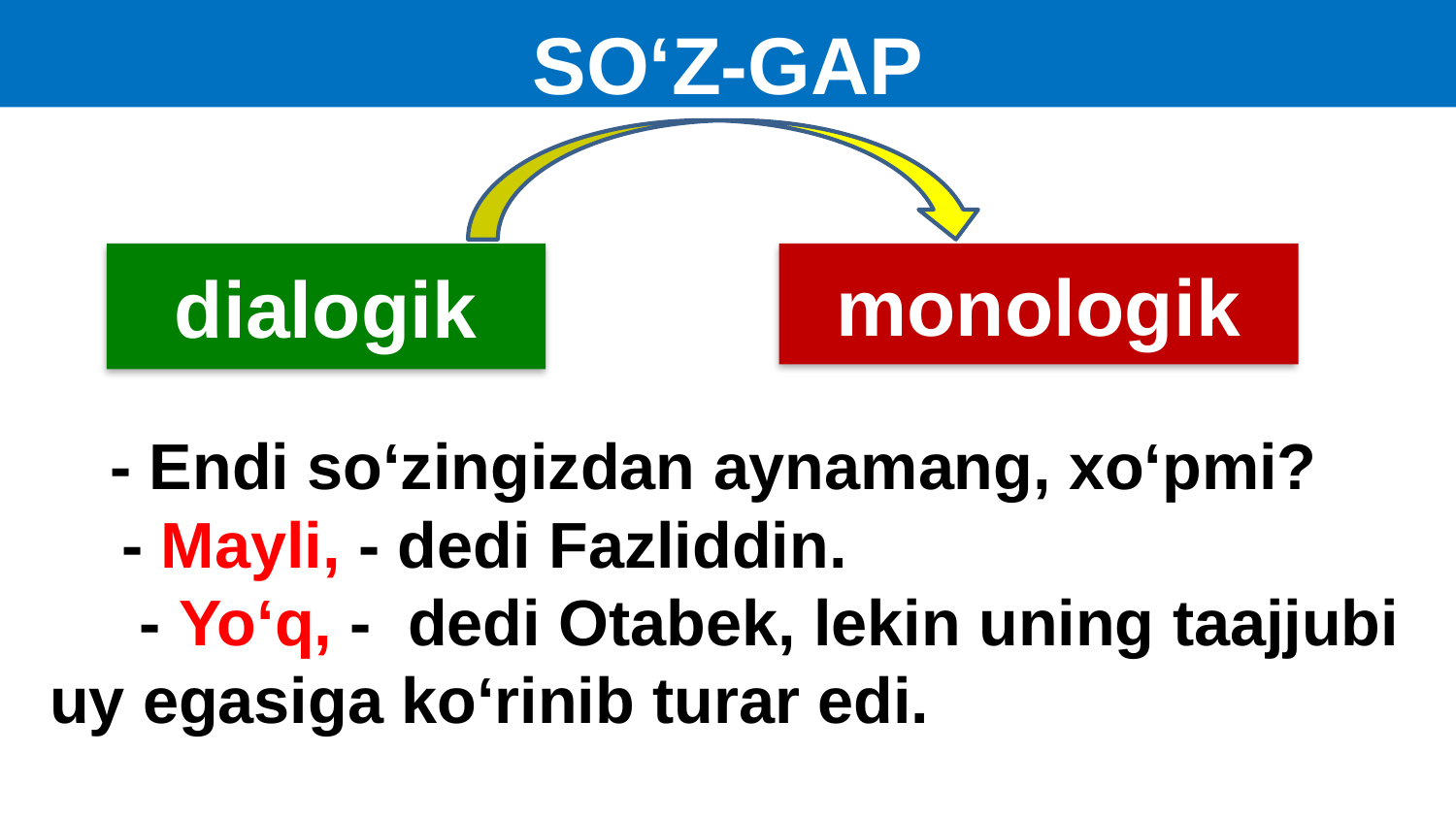

# SO‘Z-GAP

dialogik
monologik
   - Endi so‘zingizdan aynamang, xo‘pmi?
    - Mayli, - dedi Fazliddin.
     - Yo‘q, -  dedi Otabek, lekin uning taajjubi uy egasiga ko‘rinib turar edi.